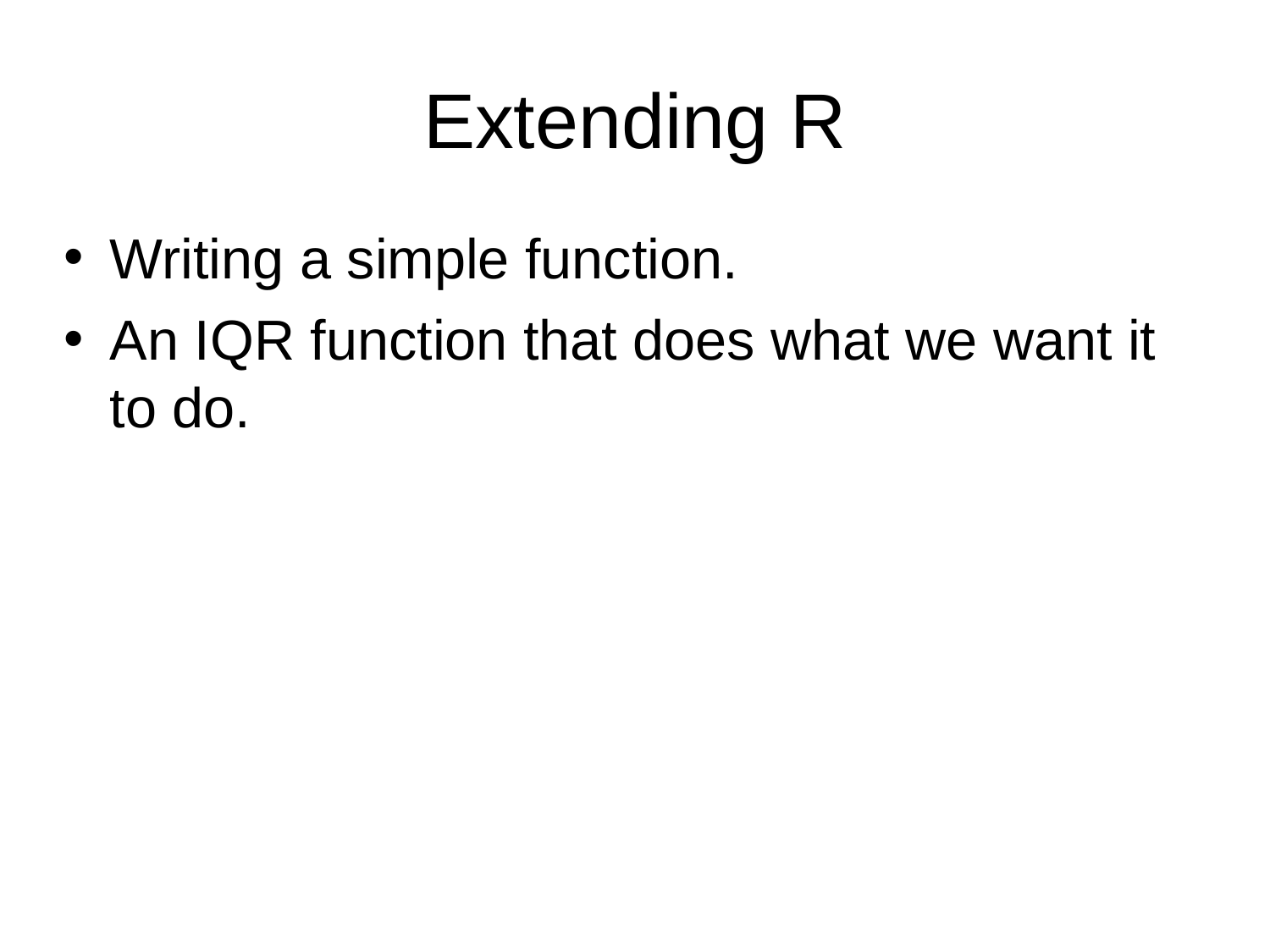

Extending R
Writing a simple function.
An IQR function that does what we want it to do.